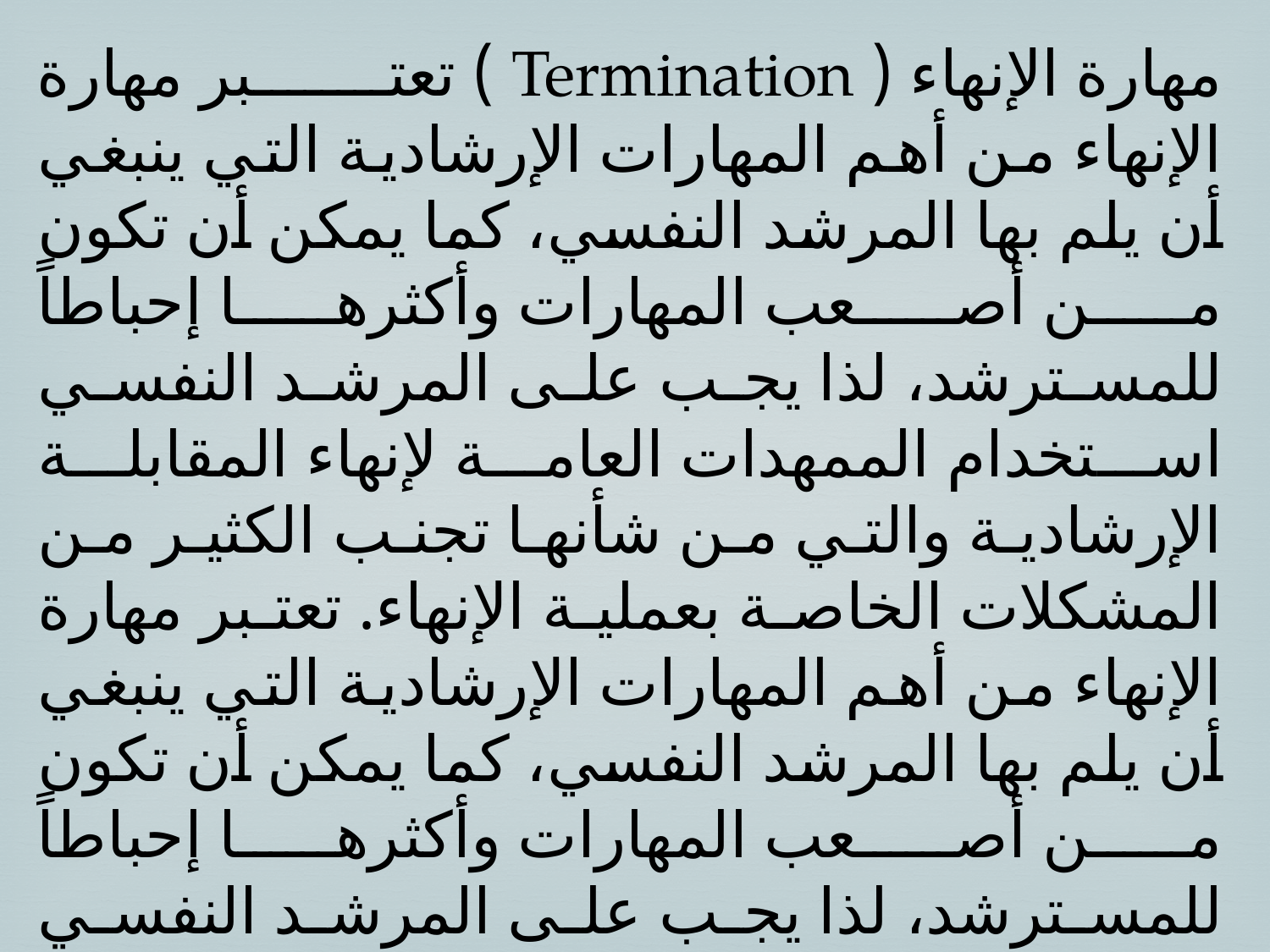

مهارة الإنهاء ( Termination ) تعتبر مهارة الإنهاء من أهم المهارات الإرشادية التي ينبغي أن يلم بها المرشد النفسي، كما يمكن أن تكون من أصعب المهارات وأكثرها إحباطاً للمسترشد، لذا يجب على المرشد النفسي استخدام الممهدات العامة لإنهاء المقابلة الإرشادية والتي من شأنها تجنب الكثير من المشكلات الخاصة بعملية الإنهاء. تعتبر مهارة الإنهاء من أهم المهارات الإرشادية التي ينبغي أن يلم بها المرشد النفسي، كما يمكن أن تكون من أصعب المهارات وأكثرها إحباطاً للمسترشد، لذا يجب على المرشد النفسي استخدام الممهدات العامة لإنهاء المقابلة الإرشادية والتي من شأنها تجنب الكثير من المشكلات الخاصة بعملية الإنهاء.